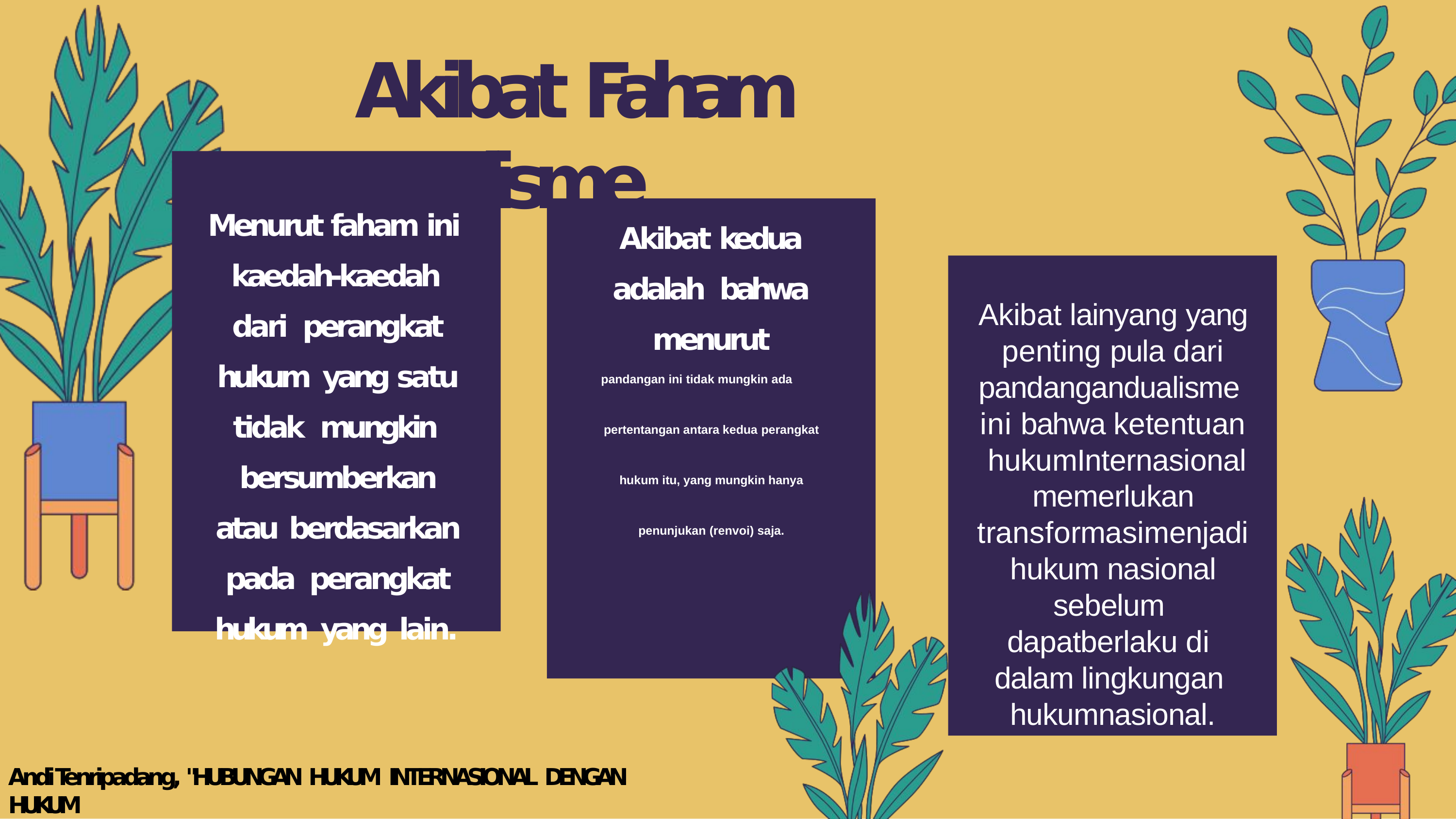

# Akibat Faham Dualisme

Menurut faham ini  kaedah-kaedah dari  perangkat hukum  yang satu tidak  mungkin  bersumberkan atau  berdasarkan pada  perangkat hukum  yang lain.

Akibat kedua adalah  bahwa menurut
pandangan ini tidak mungkin ada
pertentangan antara kedua perangkat  hukum itu, yang mungkin hanya  penunjukan (renvoi) saja.

Akibat lainyang yang  penting pula dari  pandangandualisme  ini bahwa ketentuan  hukumInternasional  memerlukan  transformasimenjadi  hukum nasional  sebelum  dapatberlaku di  dalam lingkungan  hukumnasional.

Andi Tenripadang, "HUBUNGAN  HUKUM   INTERNASIONAL  DENGAN HUKUM
NASIONAL",  Jurnal Hukum  Diktum, Volume 14,  Nomor  1,  Juli 2016:  67  - 75